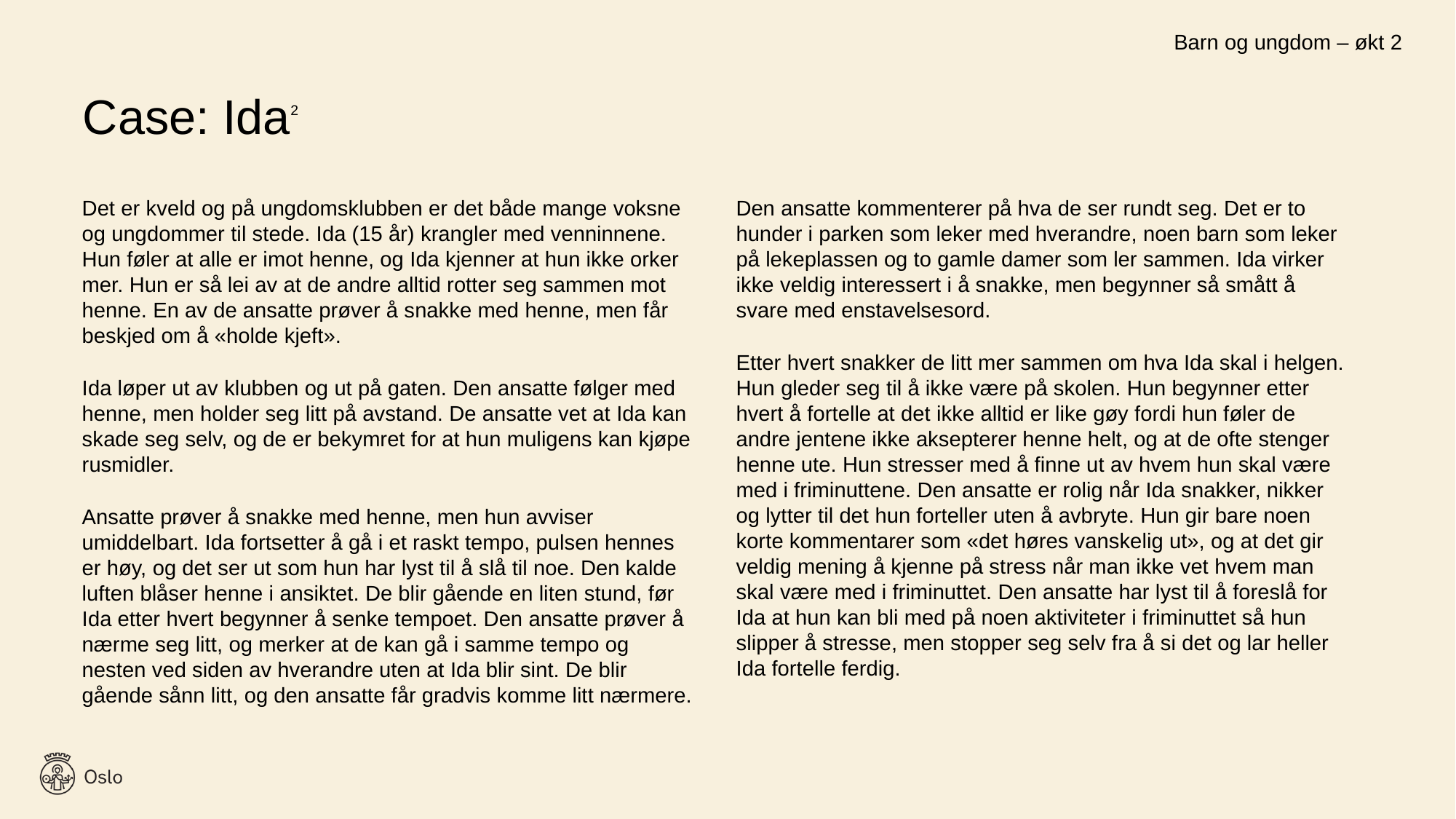

Barn og ungdom – økt 2
# Case: Ida2
Det er kveld og på ungdomsklubben er det både mange voksne og ungdommer til stede. Ida (15 år) krangler med venninnene. Hun føler at alle er imot henne, og Ida kjenner at hun ikke orker mer. Hun er så lei av at de andre alltid rotter seg sammen mot henne. En av de ansatte prøver å snakke med henne, men får beskjed om å «holde kjeft».
Ida løper ut av klubben og ut på gaten. Den ansatte følger med henne, men holder seg litt på avstand. De ansatte vet at Ida kan skade seg selv, og de er bekymret for at hun muligens kan kjøpe rusmidler.
Ansatte prøver å snakke med henne, men hun avviser umiddelbart. Ida fortsetter å gå i et raskt tempo, pulsen hennes er høy, og det ser ut som hun har lyst til å slå til noe. Den kalde luften blåser henne i ansiktet. De blir gående en liten stund, før Ida etter hvert begynner å senke tempoet. Den ansatte prøver å nærme seg litt, og merker at de kan gå i samme tempo og nesten ved siden av hverandre uten at Ida blir sint. De blir gående sånn litt, og den ansatte får gradvis komme litt nærmere.
Den ansatte kommenterer på hva de ser rundt seg. Det er to hunder i parken som leker med hverandre, noen barn som leker på lekeplassen og to gamle damer som ler sammen. Ida virker ikke veldig interessert i å snakke, men begynner så smått å svare med enstavelsesord.
Etter hvert snakker de litt mer sammen om hva Ida skal i helgen. Hun gleder seg til å ikke være på skolen. Hun begynner etter hvert å fortelle at det ikke alltid er like gøy fordi hun føler de andre jentene ikke aksepterer henne helt, og at de ofte stenger henne ute. Hun stresser med å finne ut av hvem hun skal være med i friminuttene. Den ansatte er rolig når Ida snakker, nikker og lytter til det hun forteller uten å avbryte. Hun gir bare noen korte kommentarer som «det høres vanskelig ut», og at det gir veldig mening å kjenne på stress når man ikke vet hvem man skal være med i friminuttet. Den ansatte har lyst til å foreslå for Ida at hun kan bli med på noen aktiviteter i friminuttet så hun slipper å stresse, men stopper seg selv fra å si det og lar heller Ida fortelle ferdig.